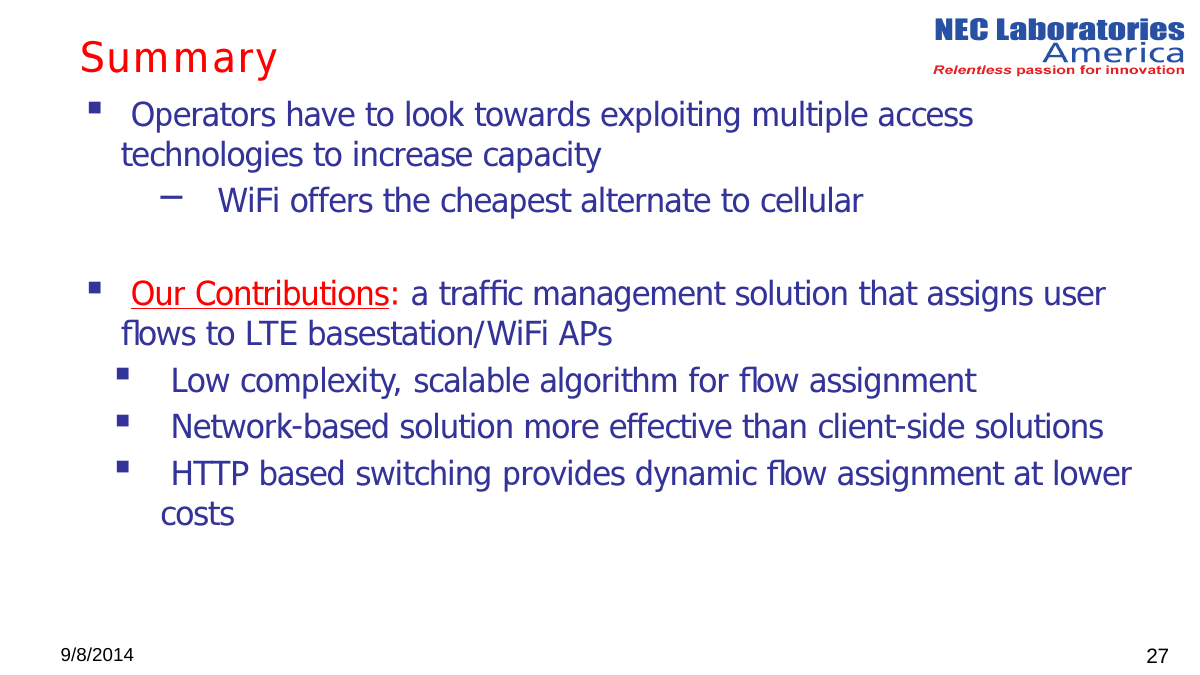

# Summary
 Operators have to look towards exploiting multiple access technologies to increase capacity
 WiFi offers the cheapest alternate to cellular

 Our Contributions: a traffic management solution that assigns user flows to LTE basestation/WiFi APs
 Low complexity, scalable algorithm for flow assignment
 Network-based solution more effective than client-side solutions
 HTTP based switching provides dynamic flow assignment at lower costs
9/8/2014
27